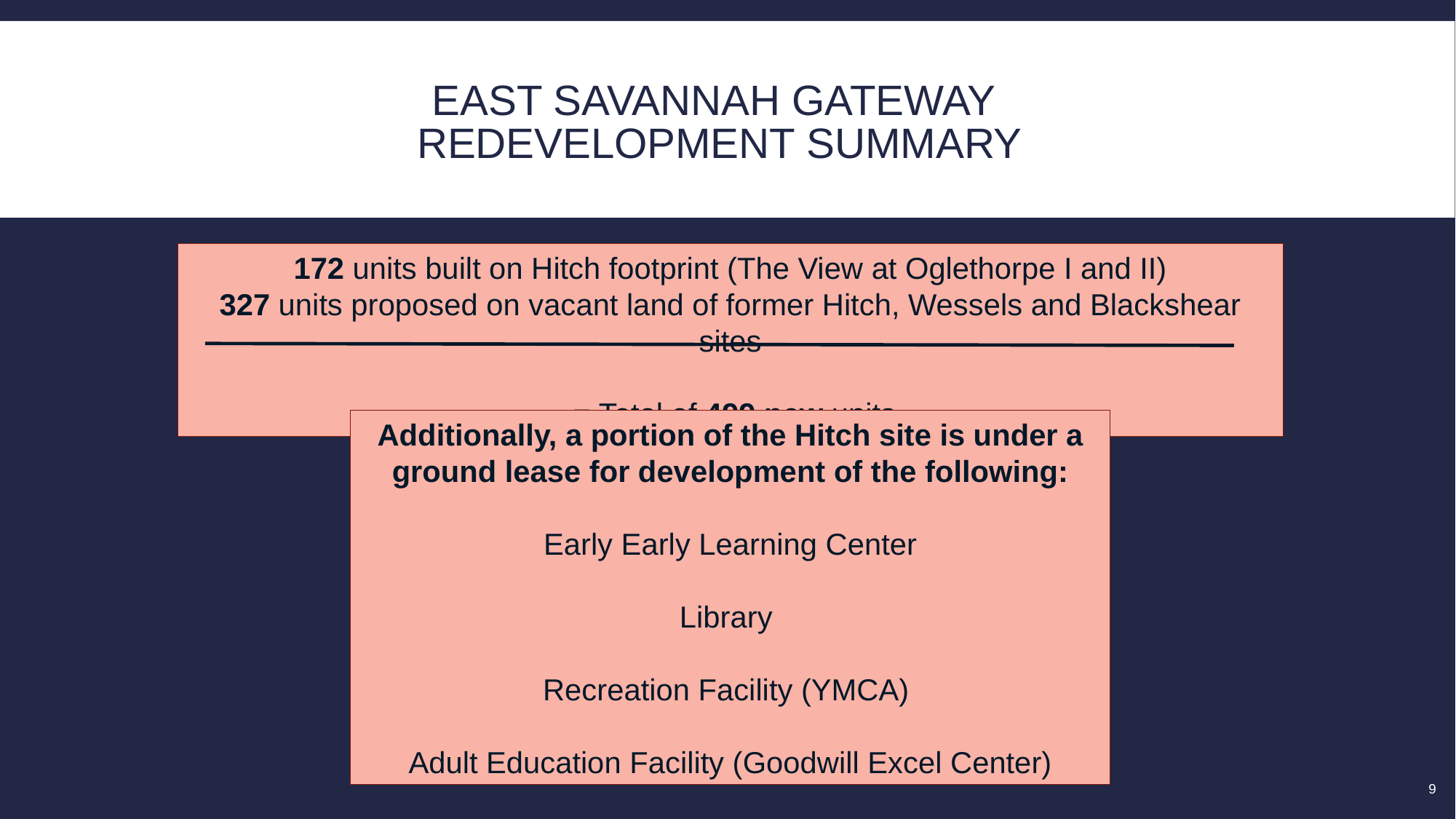

# East savannah gateway redevelopment summary
172 units built on Hitch footprint (The View at Oglethorpe I and II)
327 units proposed on vacant land of former Hitch, Wessels and Blackshear sites

 = Total of 499 new units
Additionally, a portion of the Hitch site is under a ground lease for development of the following:

Early Early Learning Center

Library

Recreation Facility (YMCA)

Adult Education Facility (Goodwill Excel Center)
9